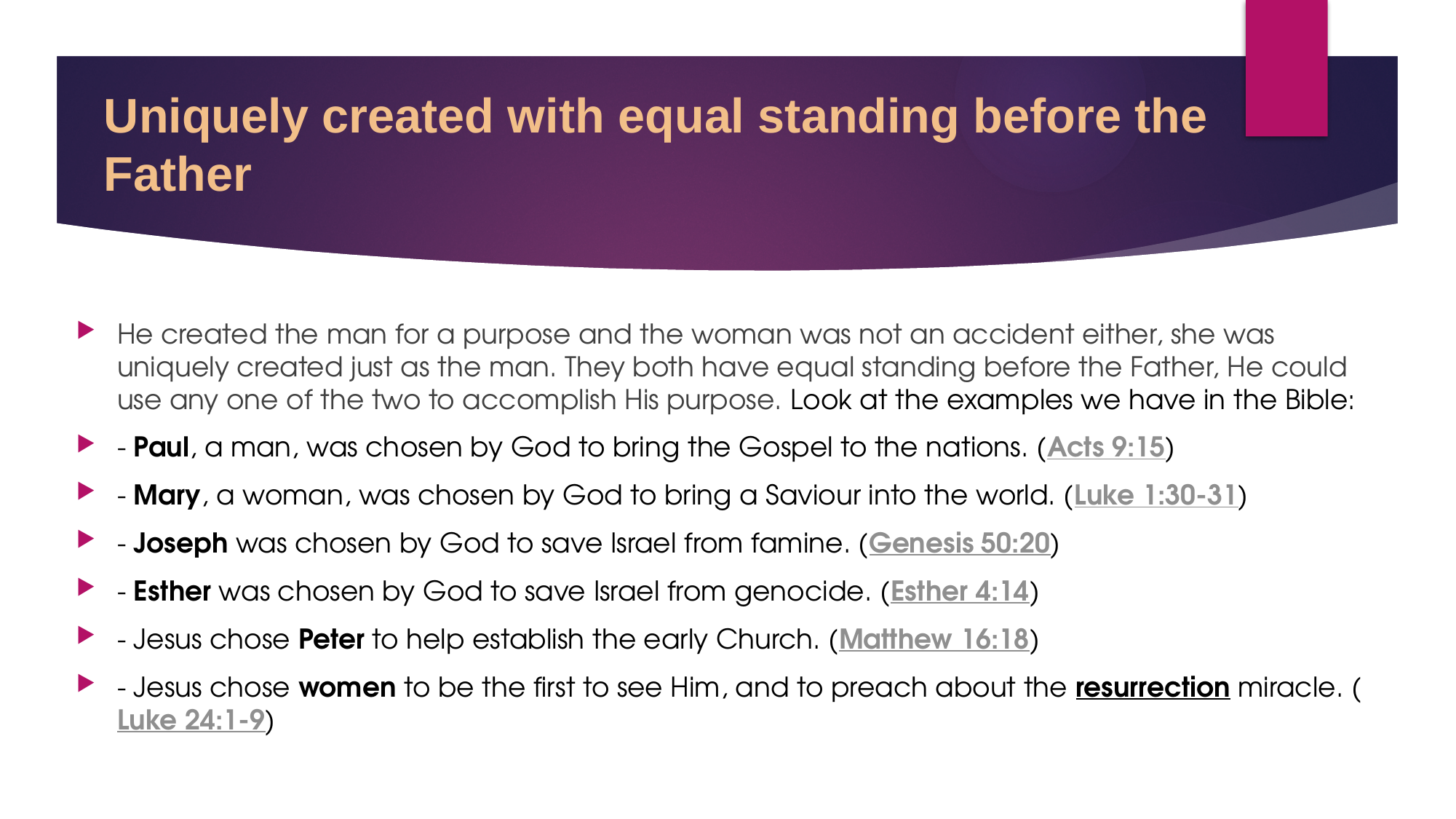

# Uniquely created with equal standing before the Father
He created the man for a purpose and the woman was not an accident either, she was uniquely created just as the man. They both have equal standing before the Father, He could use any one of the two to accomplish His purpose. Look at the examples we have in the Bible:
- Paul, a man, was chosen by God to bring the Gospel to the nations. (Acts 9:15)
- Mary, a woman, was chosen by God to bring a Saviour into the world. (Luke 1:30-31)
- Joseph was chosen by God to save Israel from famine. (Genesis 50:20)
- Esther was chosen by God to save Israel from genocide. (Esther 4:14)
- Jesus chose Peter to help establish the early Church. (Matthew 16:18)
- Jesus chose women to be the first to see Him, and to preach about the resurrection miracle. (Luke 24:1-9)